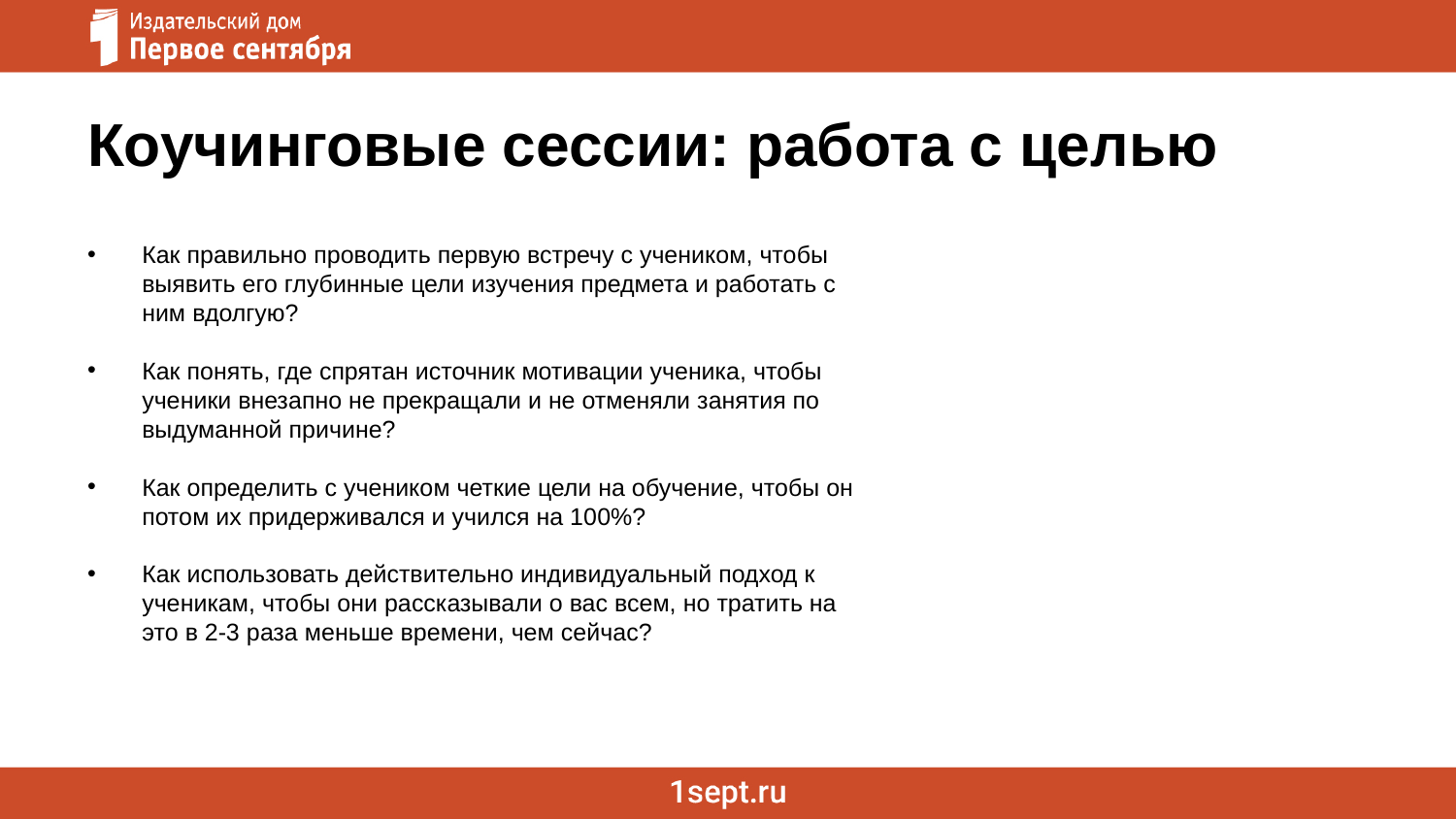

# Коучинговые сессии: работа с целью
Как правильно проводить первую встречу с учеником, чтобы выявить его глубинные цели изучения предмета и работать с ним вдолгую?

Как понять, где спрятан источник мотивации ученика, чтобы ученики внезапно не прекращали и не отменяли занятия по выдуманной причине?

Как определить с учеником четкие цели на обучение, чтобы он потом их придерживался и учился на 100%?

Как использовать действительно индивидуальный подход к ученикам, чтобы они рассказывали о вас всем, но тратить на это в 2-3 раза меньше времени, чем сейчас?